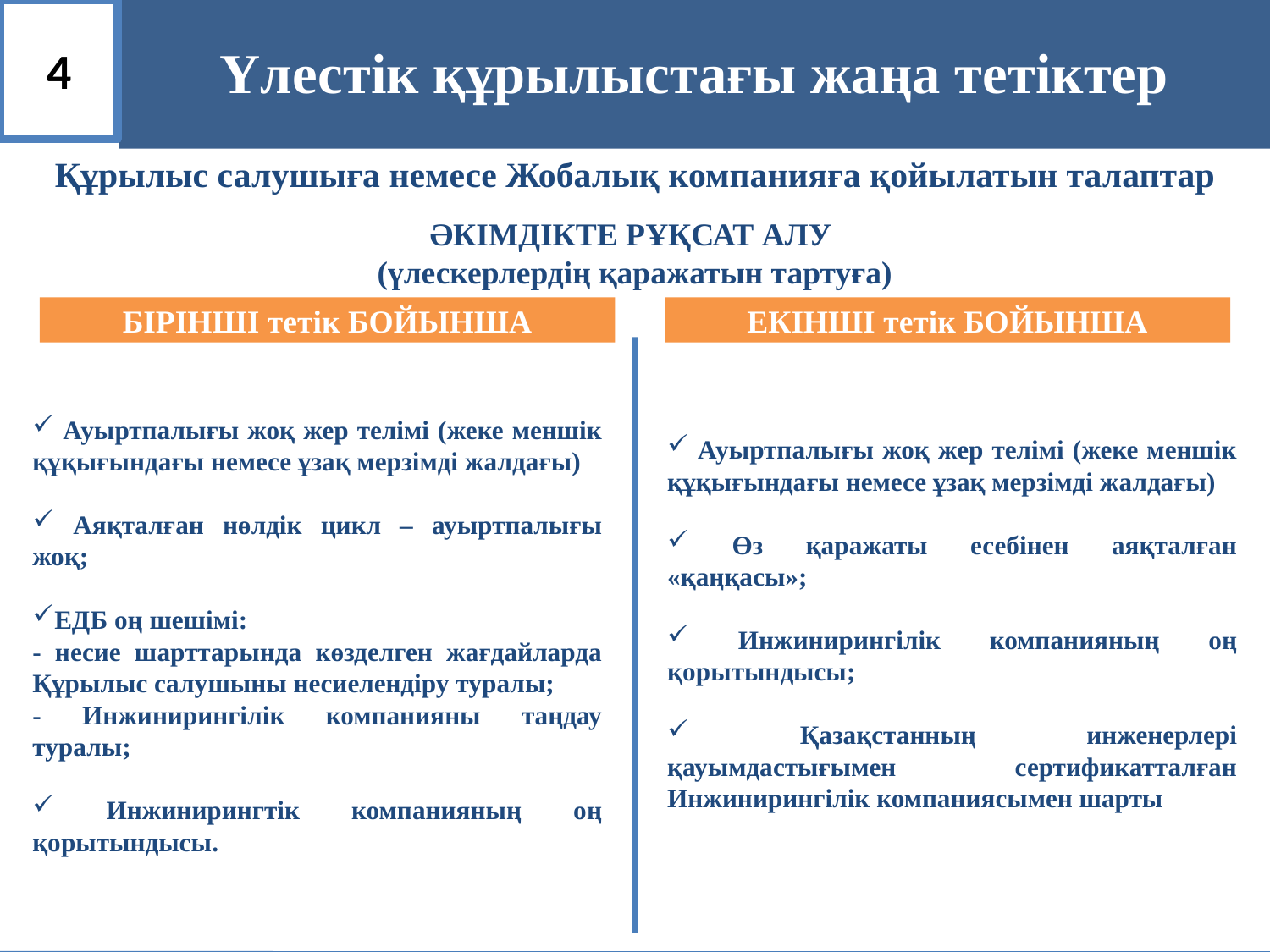

4

Үлестік құрылыстағы жаңа тетіктер

# Құрылыс салушыға немесе Жобалық компанияға қойылатын талаптар
ӘКІМДІКТЕ РҰҚСАТ АЛУ
(үлескерлердің қаражатын тартуға)
БІРІНШІ тетік БОЙЫНША
ЕКІНШІ тетік БОЙЫНША
 Ауыртпалығы жоқ жер телімі (жеке меншік құқығындағы немесе ұзақ мерзімді жалдағы)

 Аяқталған нөлдік цикл – ауыртпалығы жоқ;

ЕДБ оң шешімі:
- несие шарттарында көзделген жағдайларда Құрылыс салушыны несиелендіру туралы;
- Инжинирингілік компанияны таңдау туралы;

 Инжинирингтік компанияның оң қорытындысы.
 Ауыртпалығы жоқ жер телімі (жеке меншік құқығындағы немесе ұзақ мерзімді жалдағы)

 Өз қаражаты есебінен аяқталған «қаңқасы»;

 Инжинирингілік компанияның оң қорытындысы;

 Қазақстанның инженерлері қауымдастығымен сертификатталған Инжинирингілік компаниясымен шарты